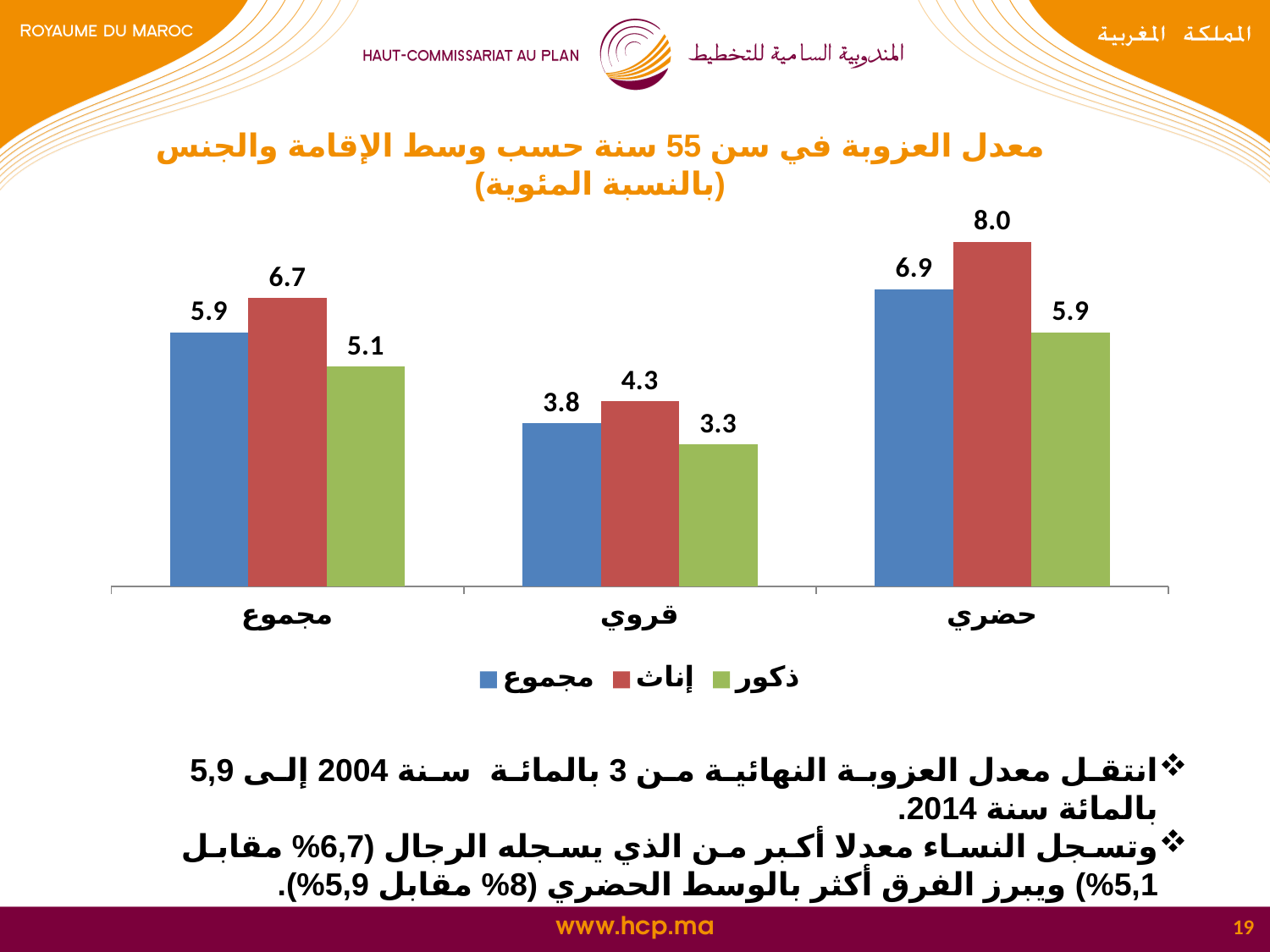

معدل العزوبة في سن 55 سنة حسب وسط الإقامة والجنس (بالنسبة المئوية)

### Chart

| Category | مجموع | إناث | ذكور |
|---|---|---|---|
| مجموع | 5.9 | 6.7 | 5.1 |
| قروي | 3.8 | 4.3 | 3.3 |
| حضري | 6.9 | 8.0 | 5.9 |
انتقل معدل العزوبة النهائية من 3 بالمائة  سنة 2004 إلى 5,9  بالمائة سنة 2014.
وتسجل النساء معدلا أكبر من الذي يسجله الرجال (6,7% مقابل 5,1%) ويبرز الفرق أكثر بالوسط الحضري (8% مقابل 5,9%).
19